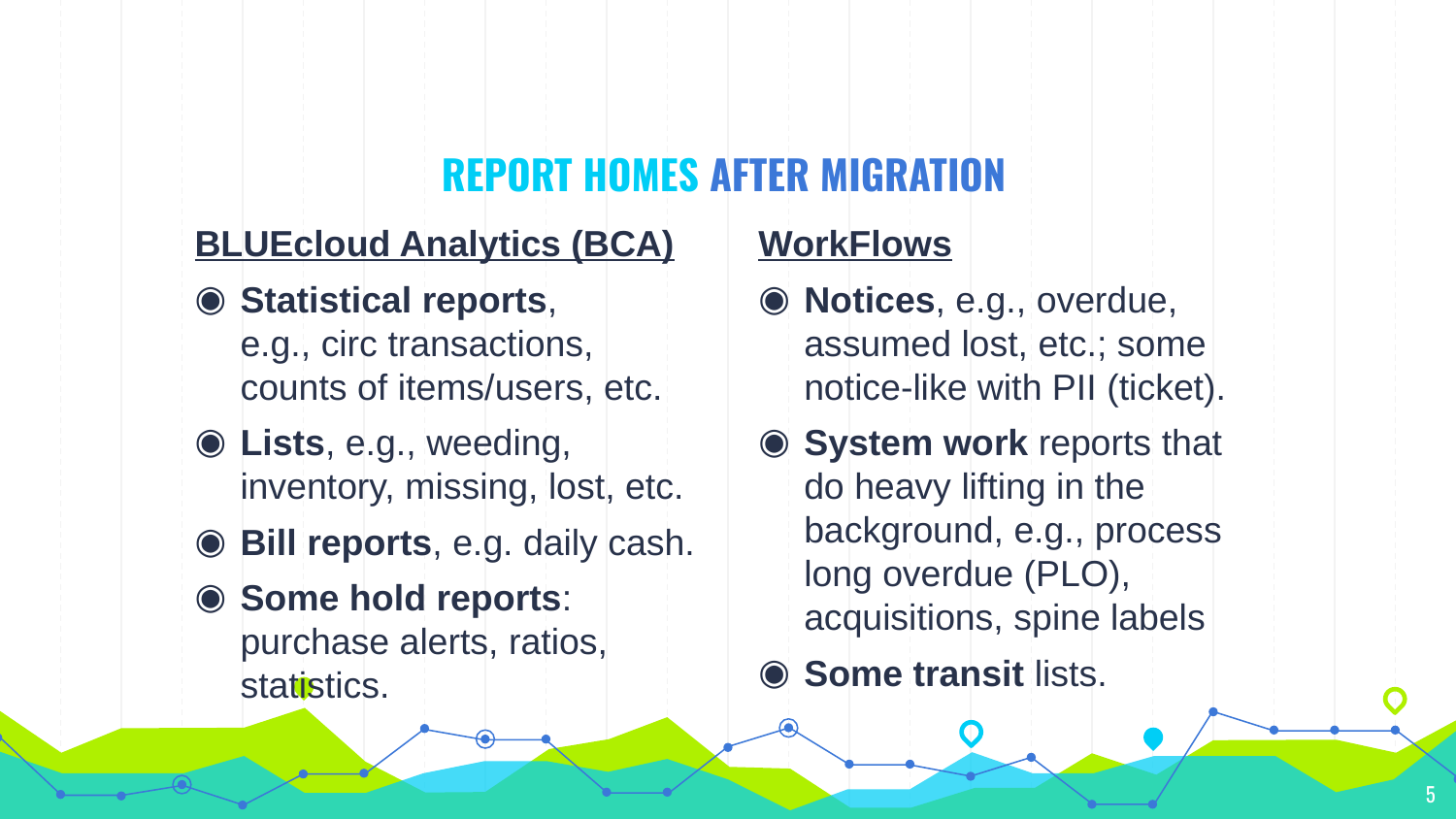

# REPORT HOMES AFTER MIGRATION
BLUEcloud Analytics (BCA)
Statistical reports, e.g., circ transactions, counts of items/users, etc.
Lists, e.g., weeding, inventory, missing, lost, etc.
Bill reports, e.g. daily cash.
Some hold reports: purchase alerts, ratios, statistics.

WorkFlows
Notices, e.g., overdue, assumed lost, etc.; some notice-like with PII (ticket).
System work reports that do heavy lifting in the background, e.g., process long overdue (PLO), acquisitions, spine labels
Some transit lists.
5